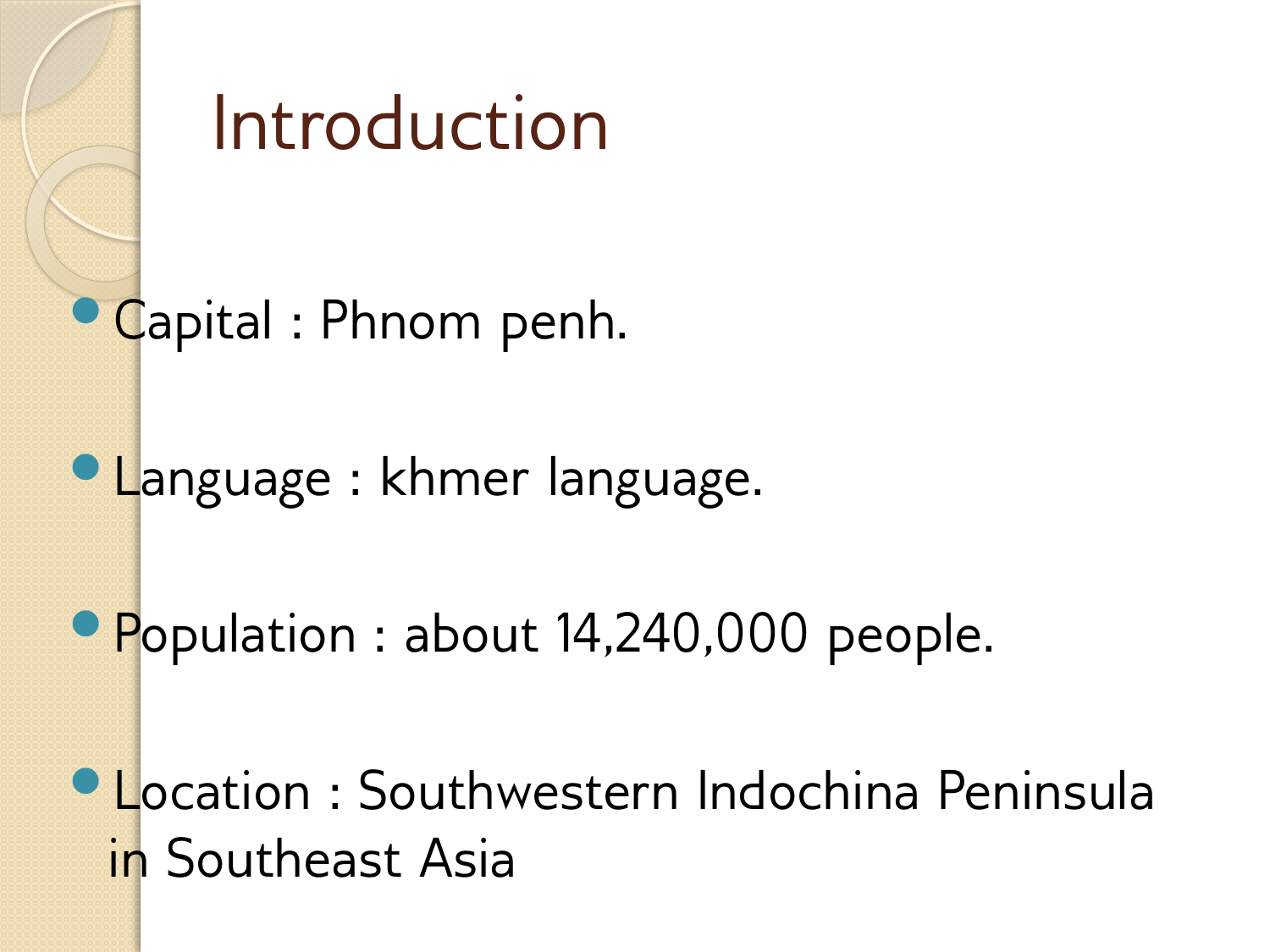

# Introduction
Capital : Phnom penh.

Language : khmer language.

Population : about 14,240,000 people.

Location : Southwestern Indochina Peninsula in Southeast Asia